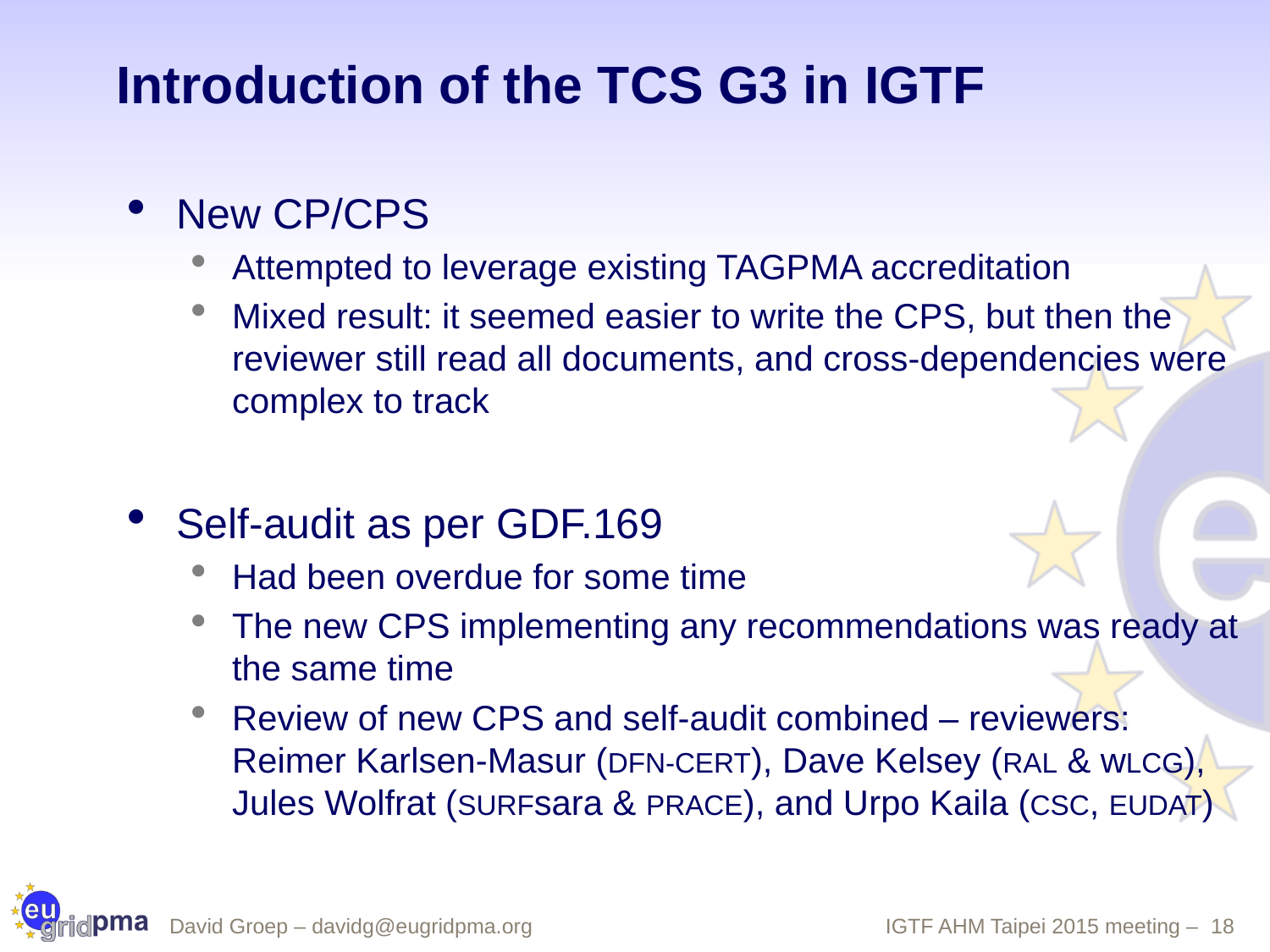

# Introduction of the TCS G3 in IGTF
New CP/CPS
Attempted to leverage existing TAGPMA accreditation
Mixed result: it seemed easier to write the CPS, but then the reviewer still read all documents, and cross-dependencies were complex to track

Self-audit as per GDF.169
Had been overdue for some time
The new CPS implementing any recommendations was ready at the same time
Review of new CPS and self-audit combined – reviewers:
Reimer Karlsen-Masur (DFN-CERT), Dave Kelsey (RAL & wLCG),
Jules Wolfrat (SURFsara & PRACE), and Urpo Kaila (CSC, EUDAT)